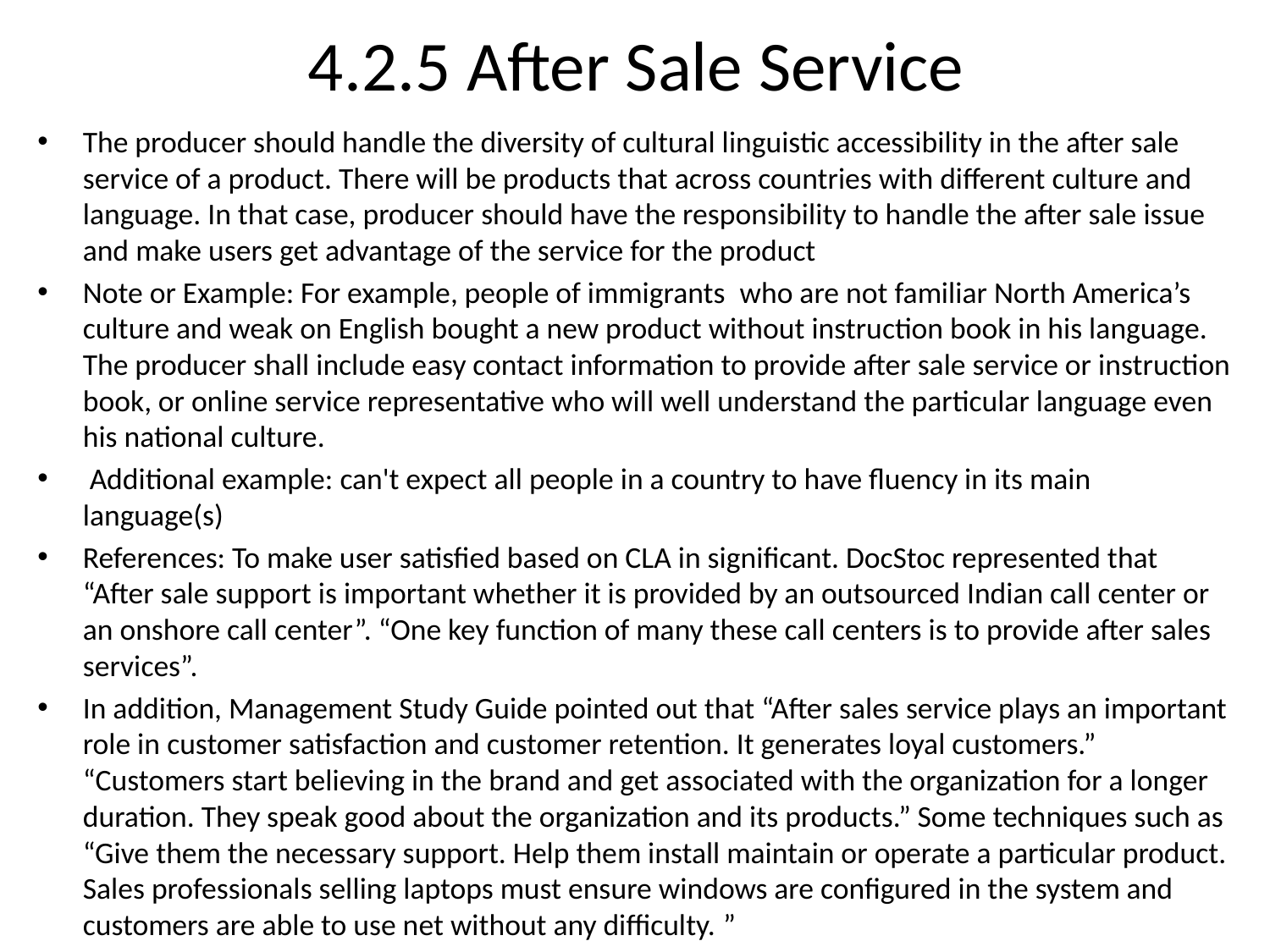

# 4.2.5 After Sale Service
The producer should handle the diversity of cultural linguistic accessibility in the after sale service of a product. There will be products that across countries with different culture and language. In that case, producer should have the responsibility to handle the after sale issue and make users get advantage of the service for the product
Note or Example: For example, people of immigrants  who are not familiar North America’s culture and weak on English bought a new product without instruction book in his language. The producer shall include easy contact information to provide after sale service or instruction book, or online service representative who will well understand the particular language even his national culture.
 Additional example: can't expect all people in a country to have fluency in its main language(s)
References: To make user satisfied based on CLA in significant. DocStoc represented that “After sale support is important whether it is provided by an outsourced Indian call center or an onshore call center”. “One key function of many these call centers is to provide after sales services”.
In addition, Management Study Guide pointed out that “After sales service plays an important role in customer satisfaction and customer retention. It generates loyal customers.” “Customers start believing in the brand and get associated with the organization for a longer duration. They speak good about the organization and its products.” Some techniques such as “Give them the necessary support. Help them install maintain or operate a particular product. Sales professionals selling laptops must ensure windows are configured in the system and customers are able to use net without any difficulty. ”